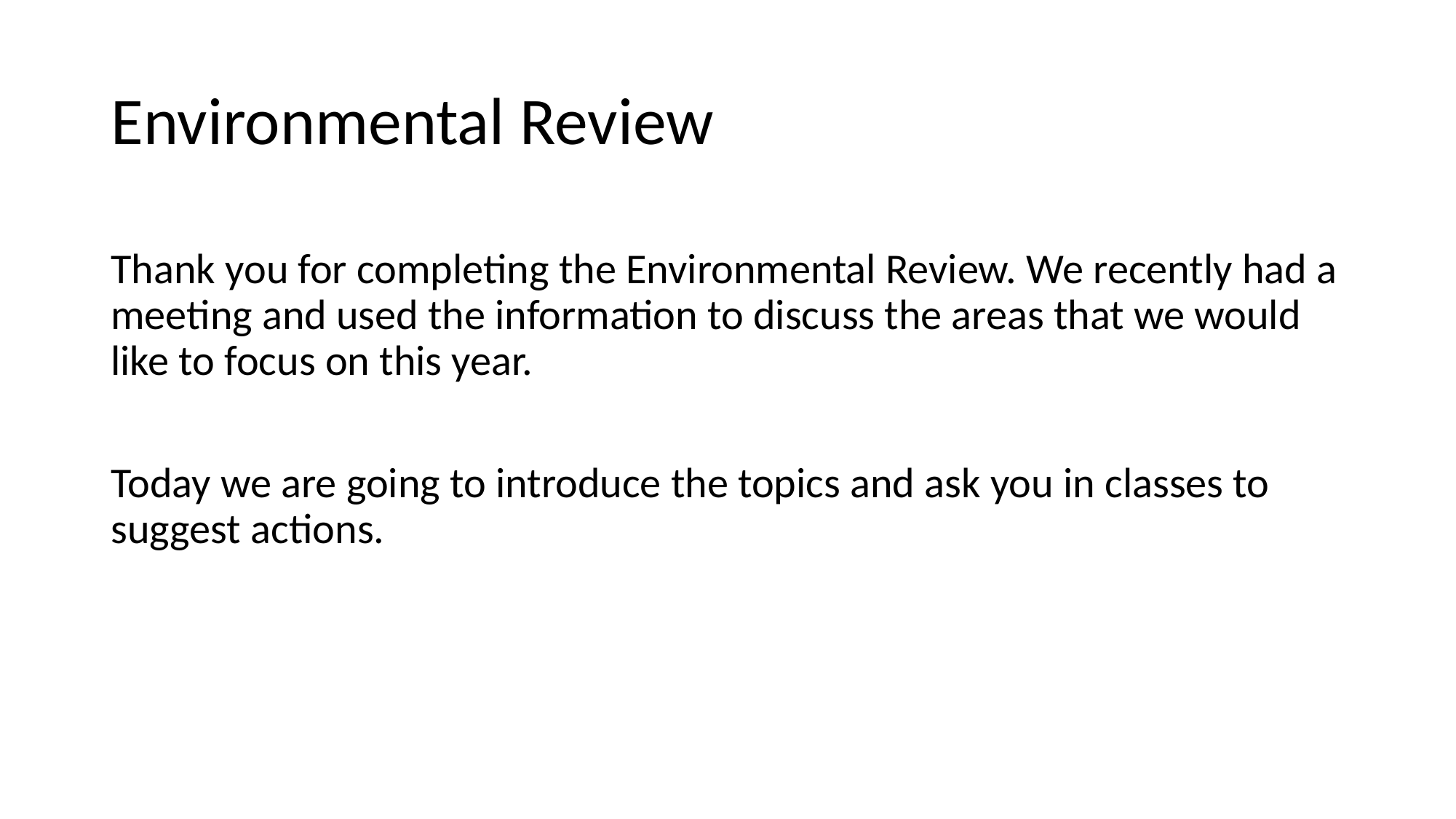

# Environmental Review
Thank you for completing the Environmental Review. We recently had a meeting and used the information to discuss the areas that we would like to focus on this year.

Today we are going to introduce the topics and ask you in classes to suggest actions.